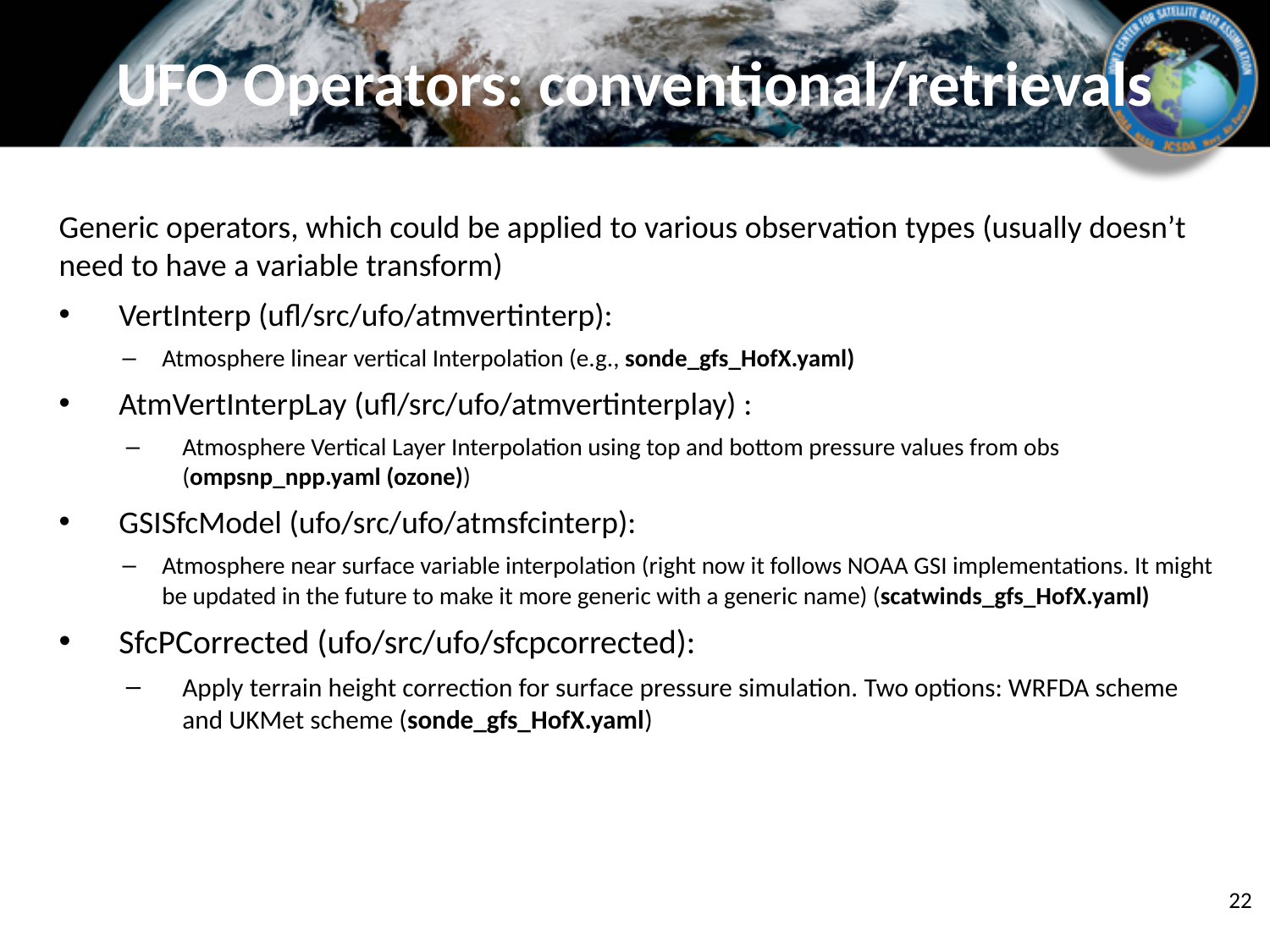

# UFO Operators: conventional/retrievals
Generic operators, which could be applied to various observation types (usually doesn’t need to have a variable transform)
VertInterp (ufl/src/ufo/atmvertinterp):
Atmosphere linear vertical Interpolation (e.g., sonde_gfs_HofX.yaml)
AtmVertInterpLay (ufl/src/ufo/atmvertinterplay) :
Atmosphere Vertical Layer Interpolation using top and bottom pressure values from obs (ompsnp_npp.yaml (ozone))
GSISfcModel (ufo/src/ufo/atmsfcinterp):
Atmosphere near surface variable interpolation (right now it follows NOAA GSI implementations. It might be updated in the future to make it more generic with a generic name) (scatwinds_gfs_HofX.yaml)
SfcPCorrected (ufo/src/ufo/sfcpcorrected):
Apply terrain height correction for surface pressure simulation. Two options: WRFDA scheme and UKMet scheme (sonde_gfs_HofX.yaml)

22